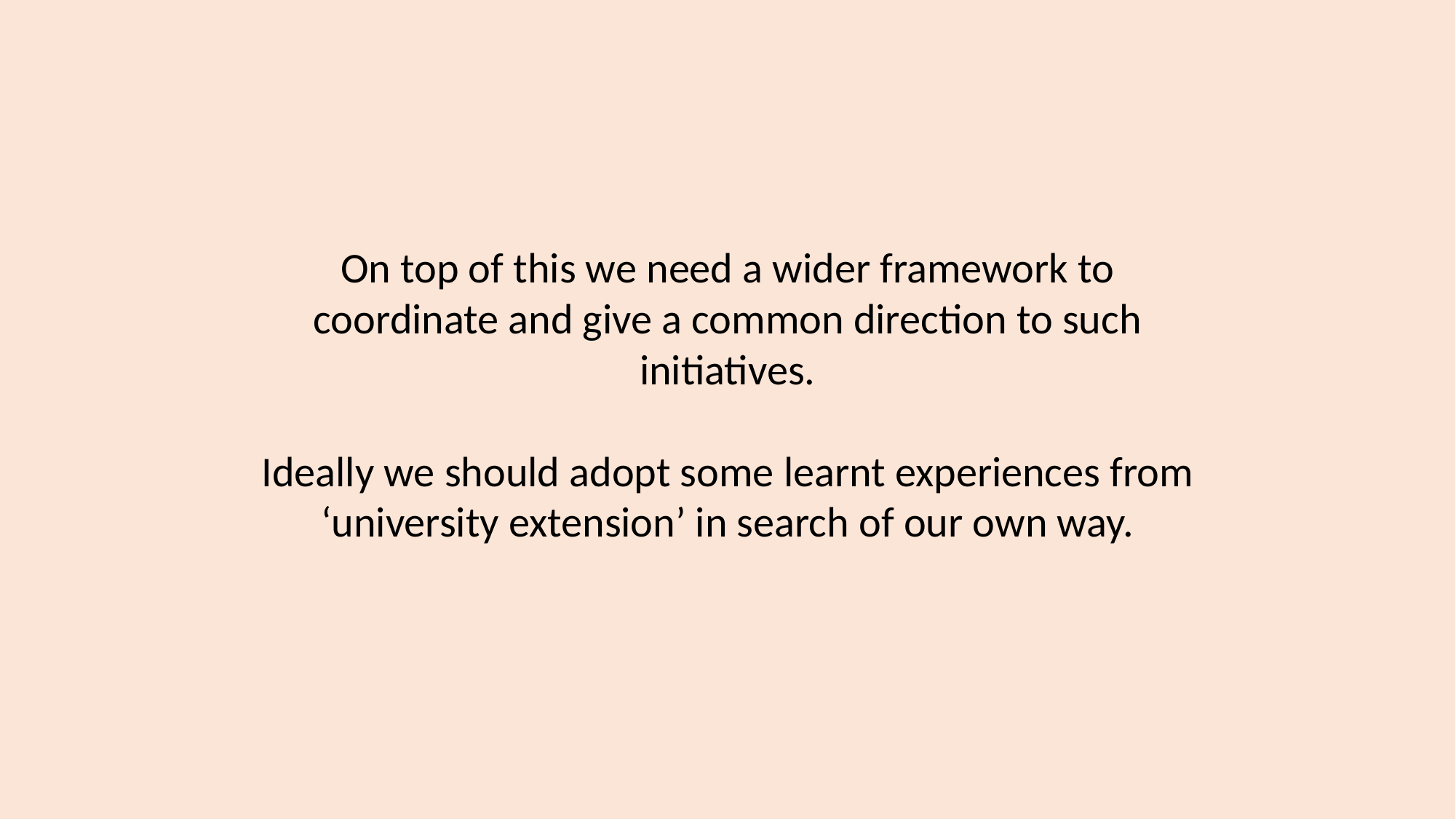

# On top of this we need a wider framework to coordinate and give a common direction to such initiatives. Ideally we should adopt some learnt experiences from ‘university extension’ in search of our own way.